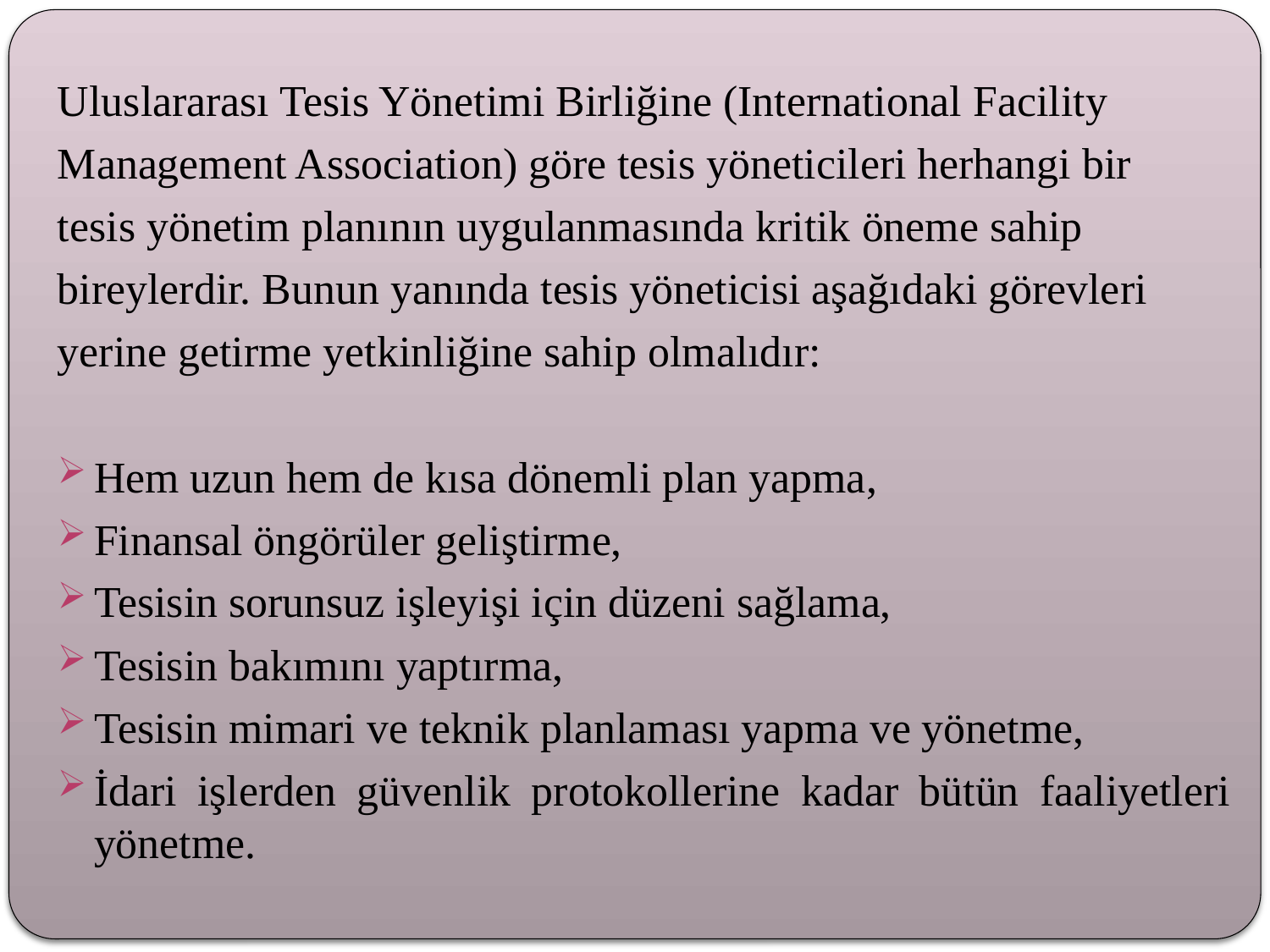

Uluslararası Tesis Yönetimi Birliğine (International Facility
Management Association) göre tesis yöneticileri herhangi bir
tesis yönetim planının uygulanmasında kritik öneme sahip
bireylerdir. Bunun yanında tesis yöneticisi aşağıdaki görevleri
yerine getirme yetkinliğine sahip olmalıdır:

Hem uzun hem de kısa dönemli plan yapma,
Finansal öngörüler geliştirme,
Tesisin sorunsuz işleyişi için düzeni sağlama,
Tesisin bakımını yaptırma,
Tesisin mimari ve teknik planlaması yapma ve yönetme,
İdari işlerden güvenlik protokollerine kadar bütün faaliyetleri yönetme.